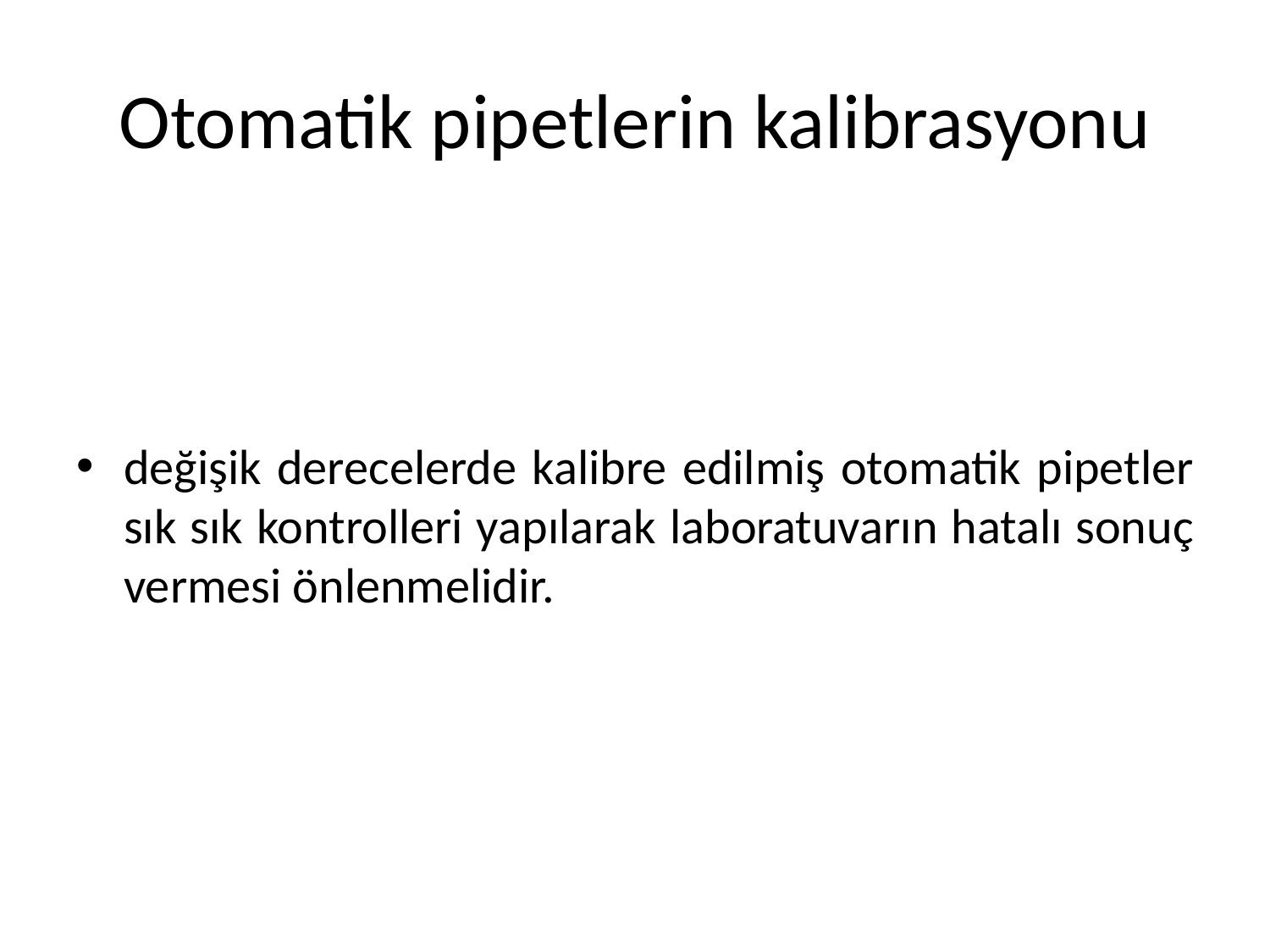

# Otomatik pipetlerin kalibrasyonu

değişik derecelerde kalibre edilmiş otomatik pipetler sık sık kontrolleri yapılarak laboratuvarın hatalı sonuç vermesi önlenmelidir.